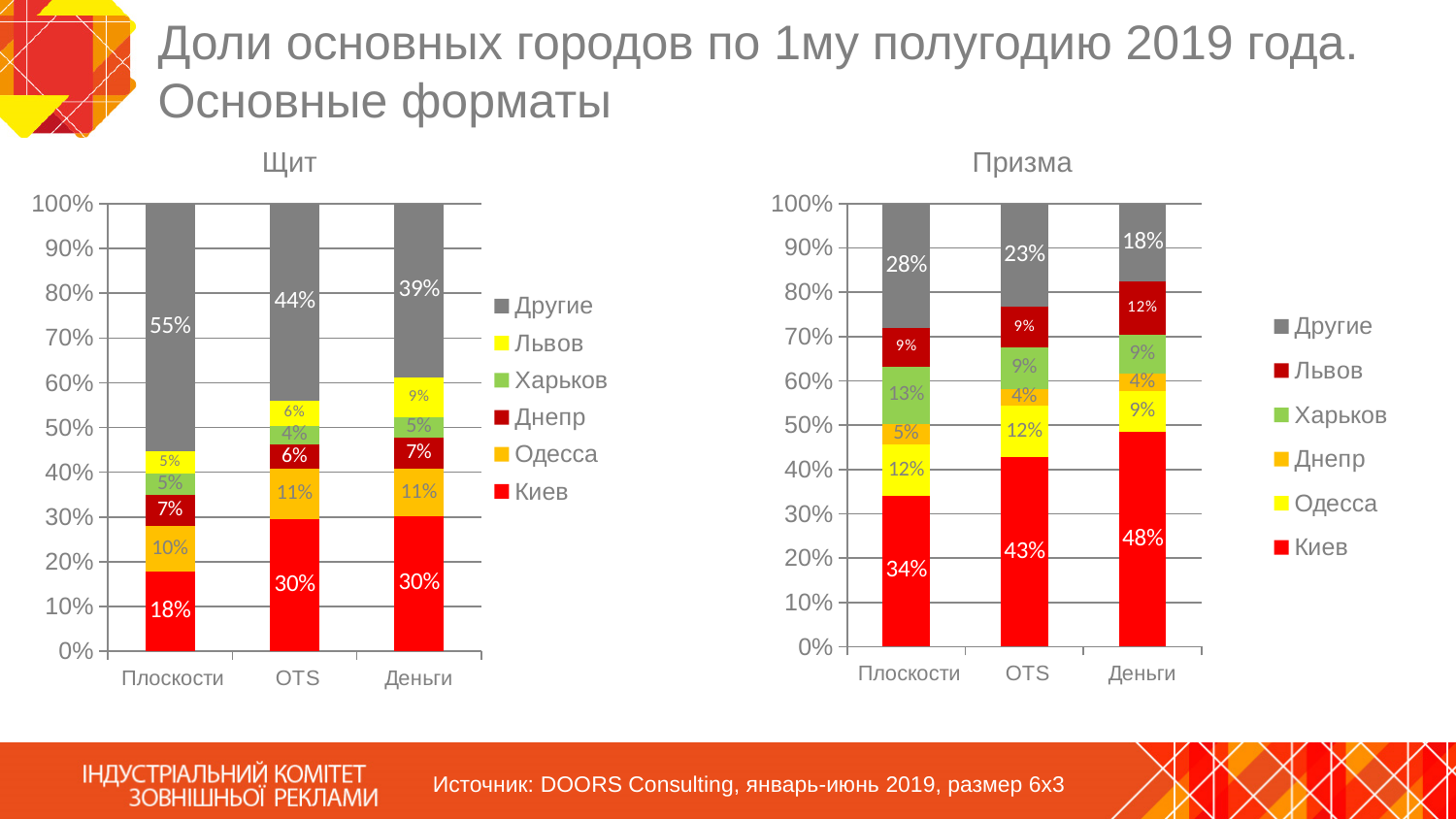

# Доли основных городов по 1му полугодию 2019 года. Основные форматы
Щит
Призма

### Chart

| Category | Киев | Одесса | Днепр | Харьков | Львов | Другие |
|---|---|---|---|---|---|---|
|  Плоскости | 0.3401531897393718 | 0.1161431827138916 | 0.04647098133963913 | 0.12928597131547834 | 0.08735584914066383 | 0.2805908257509553 |
|  OTS | 0.4286003296807341 | 0.1152417861024276 | 0.03828472147480742 | 0.09403345846742966 | 0.09049469103962723 | 0.23334501323497403 |
| Деньги | 0.48415245151290837 | 0.09252203343770227 | 0.03881668687047663 | 0.08859540050582149 | 0.12074871027977316 | 0.17516471739331796 |

### Chart

| Category | Киев | Одесса | Днепр | Харьков | Львов | Другие |
|---|---|---|---|---|---|---|
|  Плоскости | 0.17873557236687135 | 0.10074007526746244 | 0.07057831048102153 | 0.04665048836202883 | 0.05065489265895732 | 0.5526406608636585 |
|  OTS | 0.2953748683591025 | 0.11200245072615365 | 0.055392098411648966 | 0.041032536427245844 | 0.05523117256453434 | 0.4409668735113147 |
| Деньги | 0.3015444492796804 | 0.10570148751582745 | 0.0706760029391615 | 0.04598707946068294 | 0.08734637895625928 | 0.38874460184838844 |
Источник: DOORS Consulting, январь-июнь 2019, размер 6х3